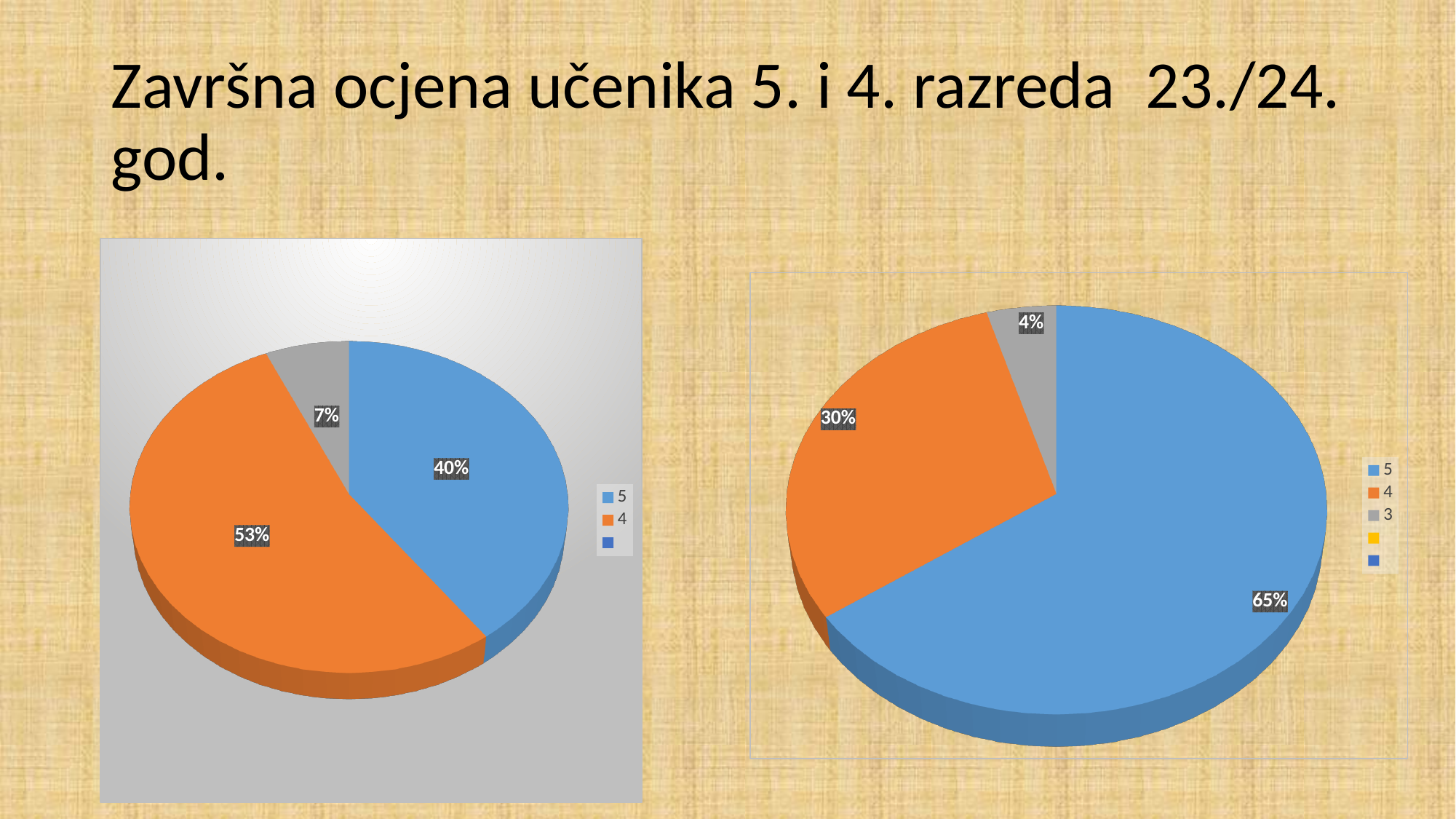

# Završna ocjena učenika 5. i 4. razreda  23./24. god.

[unsupported chart]

[unsupported chart]